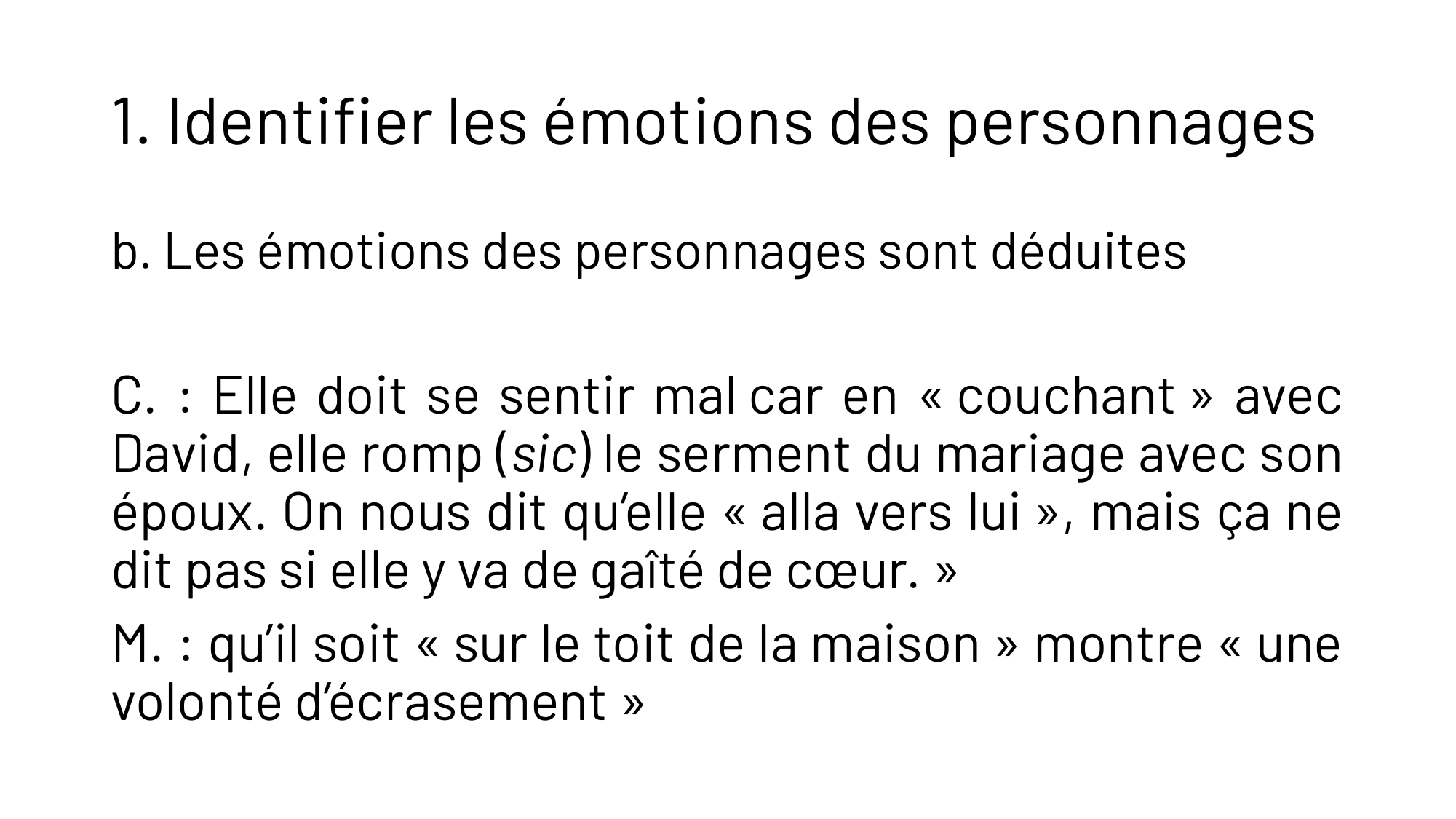

# 1. Identifier les émotions des personnages
b. Les émotions des personnages sont déduites

C. : Elle doit se sentir mal car en « couchant » avec David, elle romp (sic) le serment du mariage avec son époux. On nous dit qu’elle « alla vers lui », mais ça ne dit pas si elle y va de gaîté de cœur. »
M. : qu’il soit « sur le toit de la maison » montre « une volonté d’écrasement »